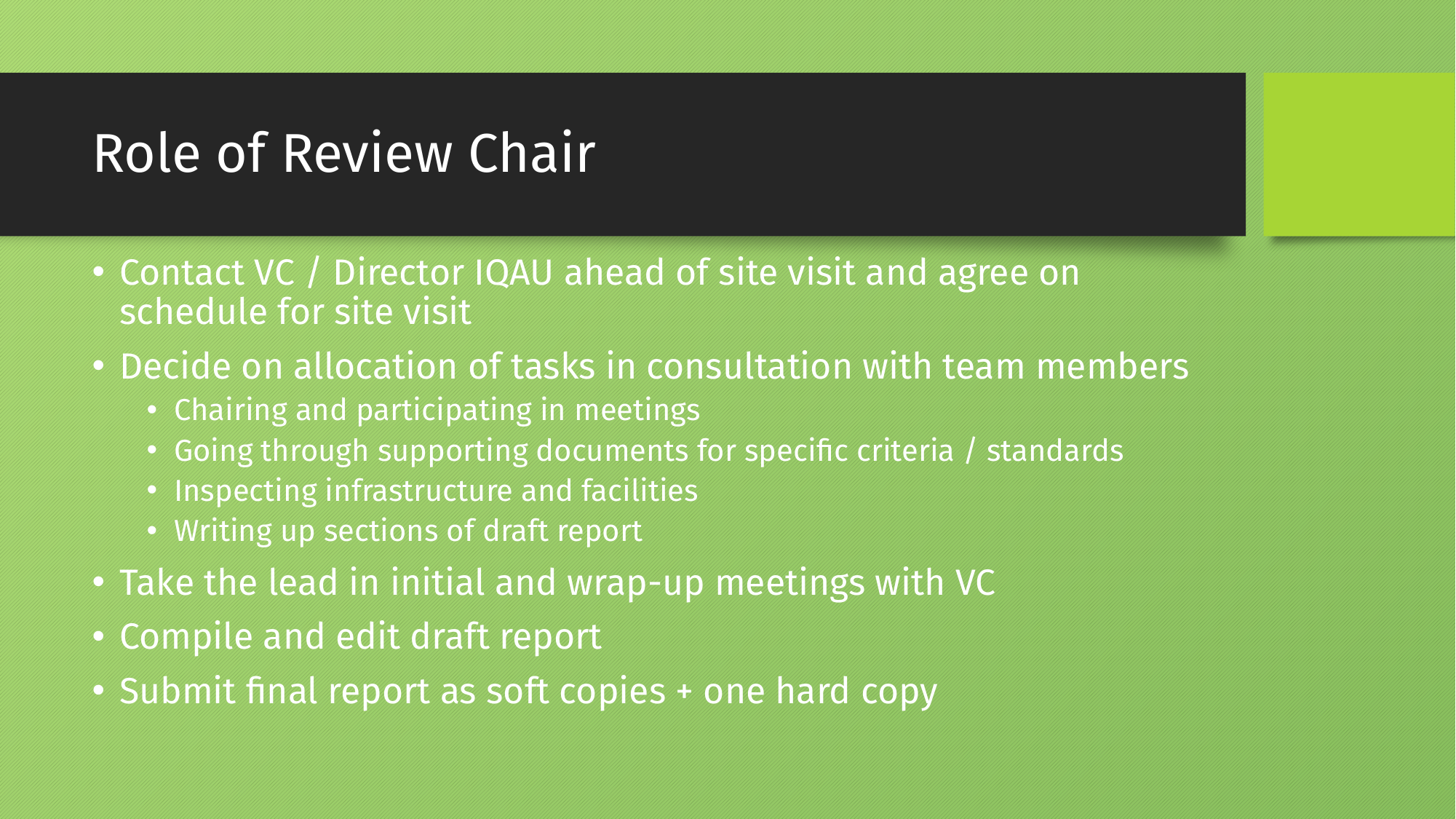

# Role of Review Chair
Contact VC / Director IQAU ahead of site visit and agree on schedule for site visit
Decide on allocation of tasks in consultation with team members
Chairing and participating in meetings
Going through supporting documents for specific criteria / standards
Inspecting infrastructure and facilities
Writing up sections of draft report
Take the lead in initial and wrap-up meetings with VC
Compile and edit draft report
Submit final report as soft copies + one hard copy